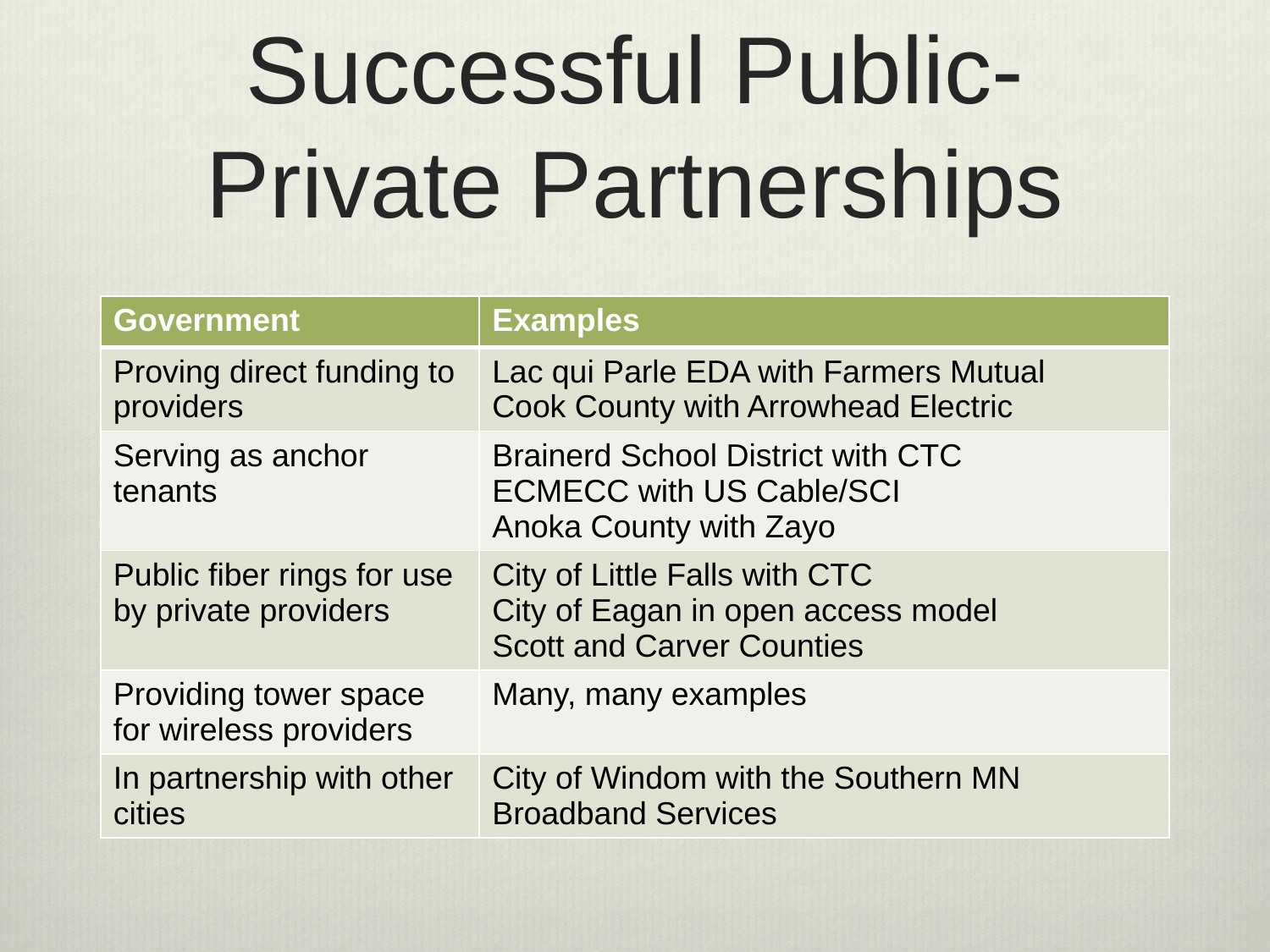

# Successful Public-Private Partnerships
| Government | Examples |
| --- | --- |
| Proving direct funding to providers | Lac qui Parle EDA with Farmers Mutual Cook County with Arrowhead Electric |
| Serving as anchor tenants | Brainerd School District with CTC ECMECC with US Cable/SCI Anoka County with Zayo |
| Public fiber rings for use by private providers | City of Little Falls with CTC City of Eagan in open access model Scott and Carver Counties |
| Providing tower space for wireless providers | Many, many examples |
| In partnership with other cities | City of Windom with the Southern MN Broadband Services |